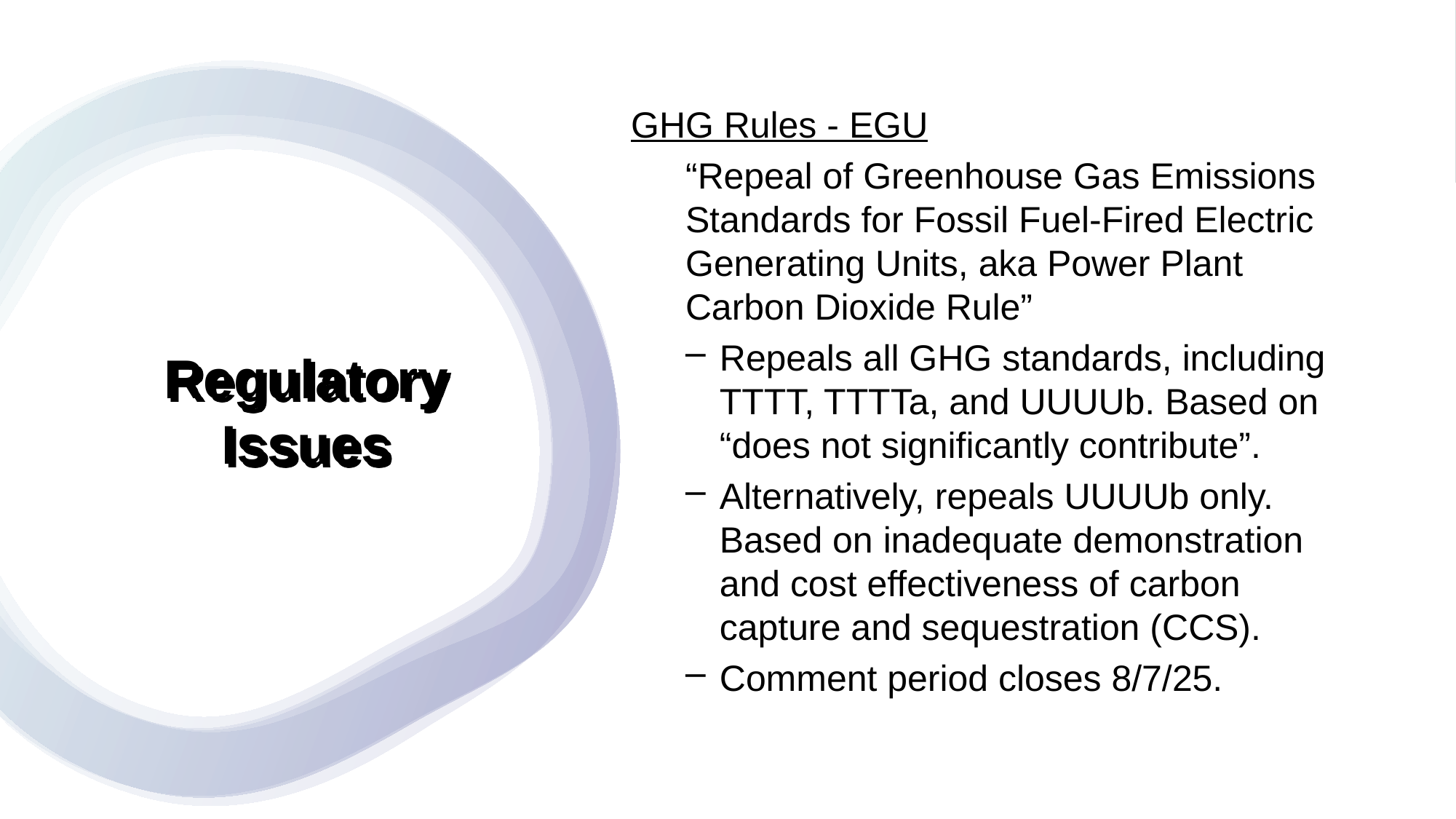

GHG Rules - EGU
“Repeal of Greenhouse Gas Emissions Standards for Fossil Fuel-Fired Electric Generating Units, aka Power Plant Carbon Dioxide Rule”
Repeals all GHG standards, including TTTT, TTTTa, and UUUUb. Based on “does not significantly contribute”.
Alternatively, repeals UUUUb only. Based on inadequate demonstration and cost effectiveness of carbon capture and sequestration (CCS).
Comment period closes 8/7/25.

# Regulatory Issues